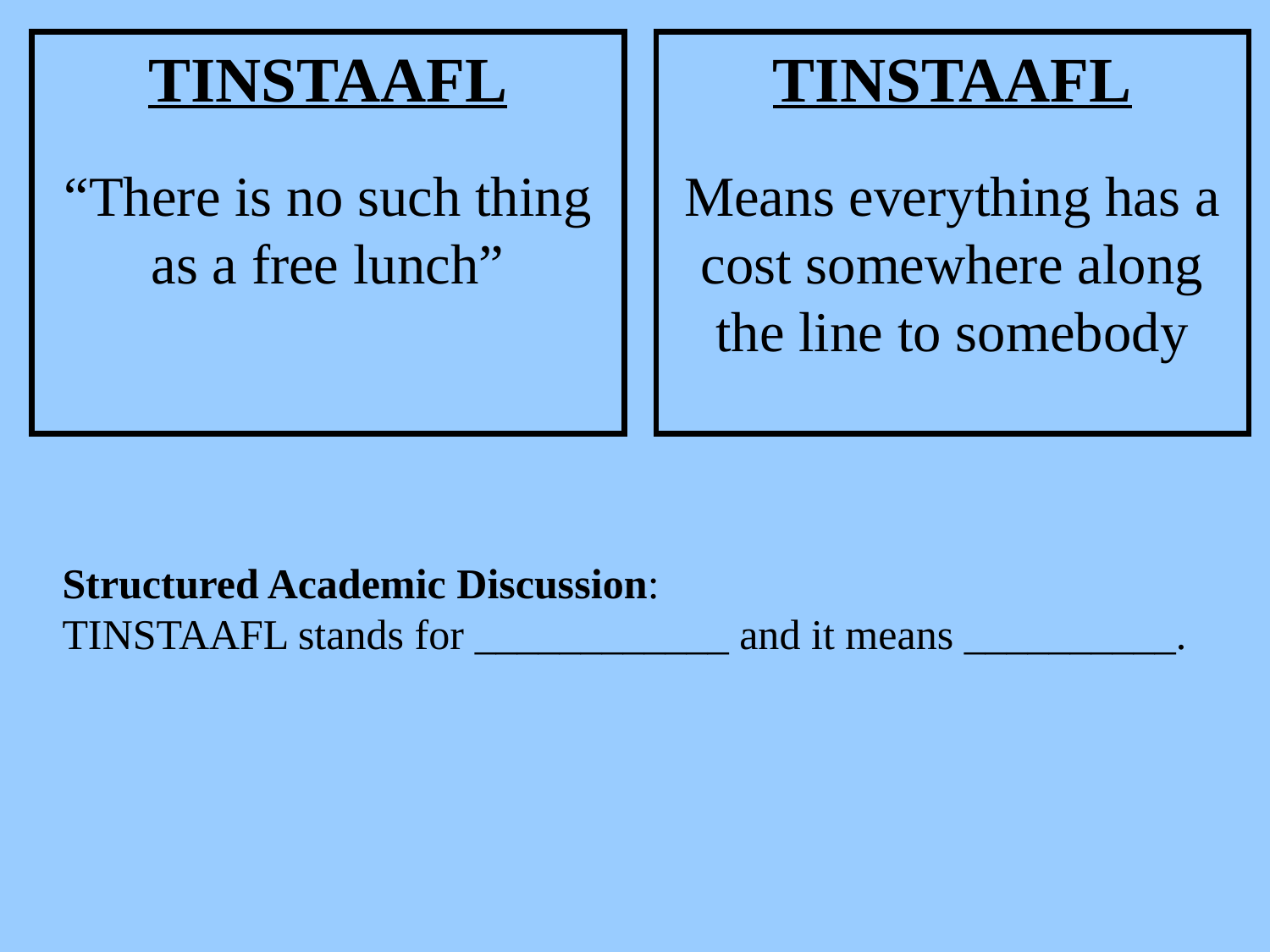

TINSTAAFL

“There is no such thing as a free lunch”
TINSTAAFL

Means everything has a cost somewhere along the line to somebody
Structured Academic Discussion:
TINSTAAFL stands for ____________ and it means __________.